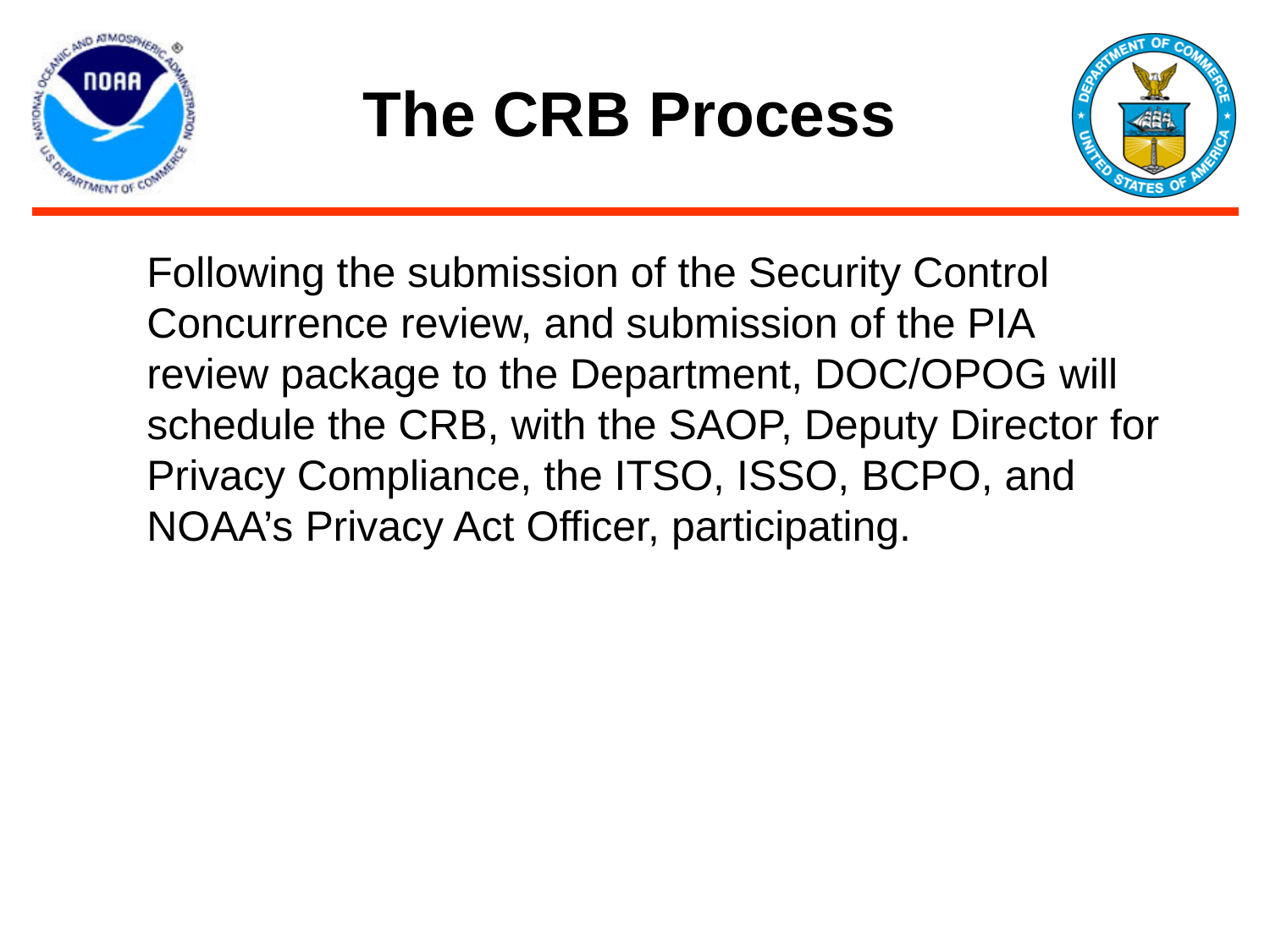

# The CRB Process
Following the submission of the Security Control Concurrence review, and submission of the PIA review package to the Department, DOC/OPOG will schedule the CRB, with the SAOP, Deputy Director for Privacy Compliance, the ITSO, ISSO, BCPO, and NOAA’s Privacy Act Officer, participating.